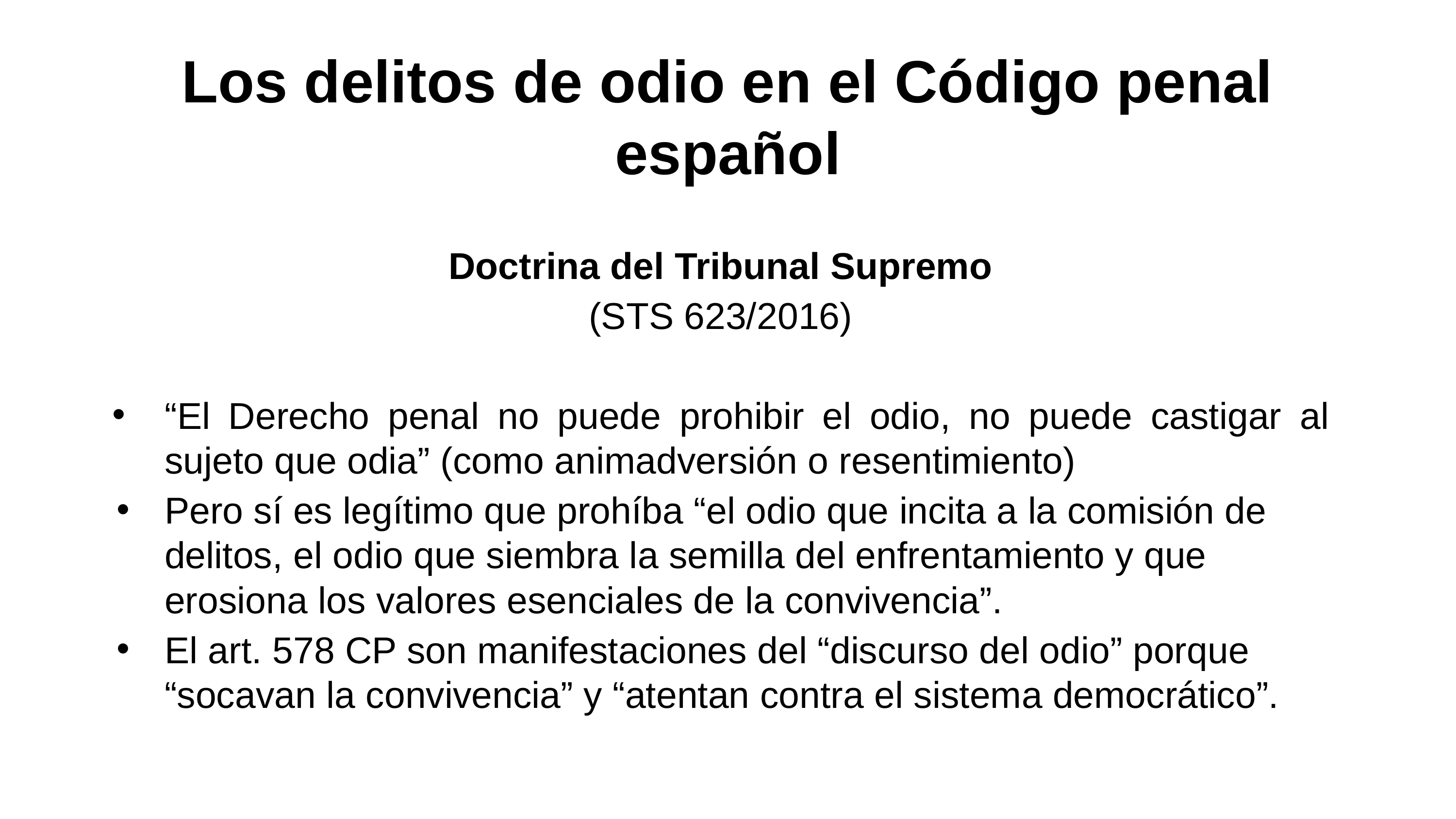

# Los delitos de odio en el Código penal español
Doctrina del Tribunal Supremo
(STS 623/2016)

“El Derecho penal no puede prohibir el odio, no puede castigar al sujeto que odia” (como animadversión o resentimiento)
Pero sí es legítimo que prohíba “el odio que incita a la comisión de delitos, el odio que siembra la semilla del enfrentamiento y que erosiona los valores esenciales de la convivencia”.
El art. 578 CP son manifestaciones del “discurso del odio” porque “socavan la convivencia” y “atentan contra el sistema democrático”.